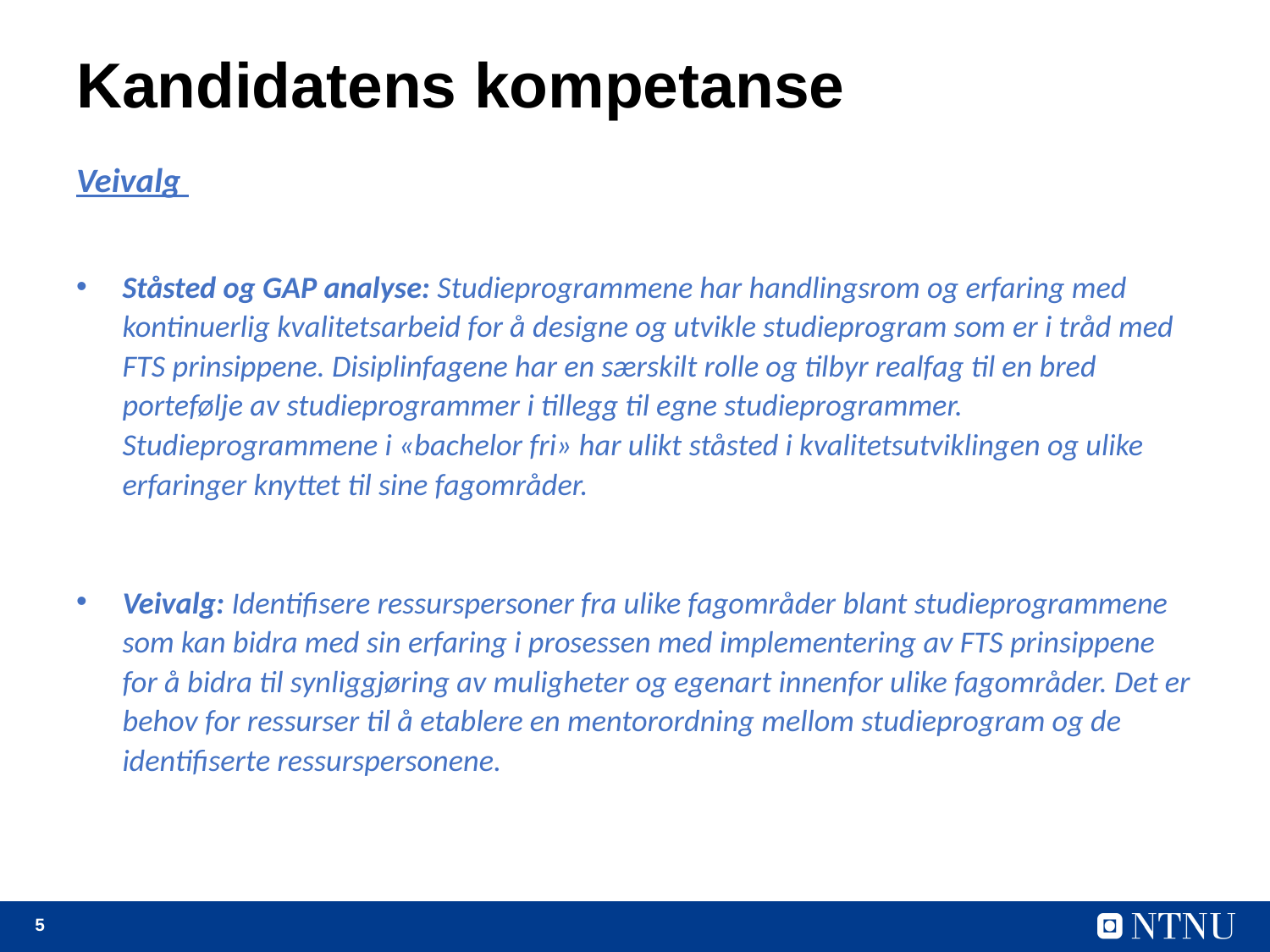

# Kandidatens kompetanse
Veivalg

Ståsted og GAP analyse: Studieprogrammene har handlingsrom og erfaring med kontinuerlig kvalitetsarbeid for å designe og utvikle studieprogram som er i tråd med FTS prinsippene. Disiplinfagene har en særskilt rolle og tilbyr realfag til en bred portefølje av studieprogrammer i tillegg til egne studieprogrammer. Studieprogrammene i «bachelor fri» har ulikt ståsted i kvalitetsutviklingen og ulike erfaringer knyttet til sine fagområder.

Veivalg: Identifisere ressurspersoner fra ulike fagområder blant studieprogrammene som kan bidra med sin erfaring i prosessen med implementering av FTS prinsippene for å bidra til synliggjøring av muligheter og egenart innenfor ulike fagområder. Det er behov for ressurser til å etablere en mentorordning mellom studieprogram og de identifiserte ressurspersonene.